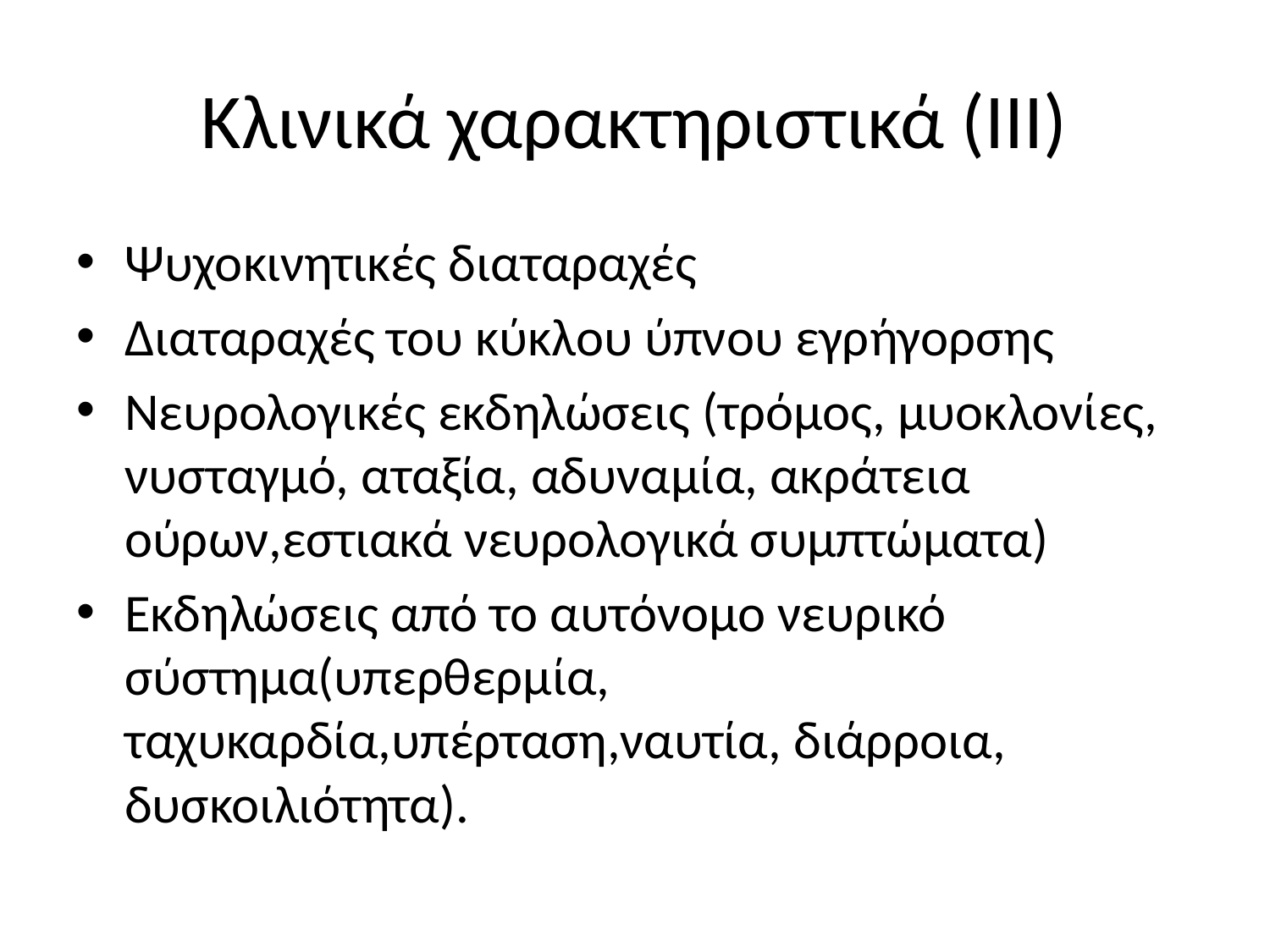

# Κλινικά χαρακτηριστικά (ΙΙΙ)
Ψυχοκινητικές διαταραχές
Διαταραχές του κύκλου ύπνου εγρήγορσης
Νευρολογικές εκδηλώσεις (τρόμος, μυοκλονίες, νυσταγμό, αταξία, αδυναμία, ακράτεια ούρων,εστιακά νευρολογικά συμπτώματα)
Εκδηλώσεις από το αυτόνομο νευρικό σύστημα(υπερθερμία, ταχυκαρδία,υπέρταση,ναυτία, διάρροια, δυσκοιλιότητα).